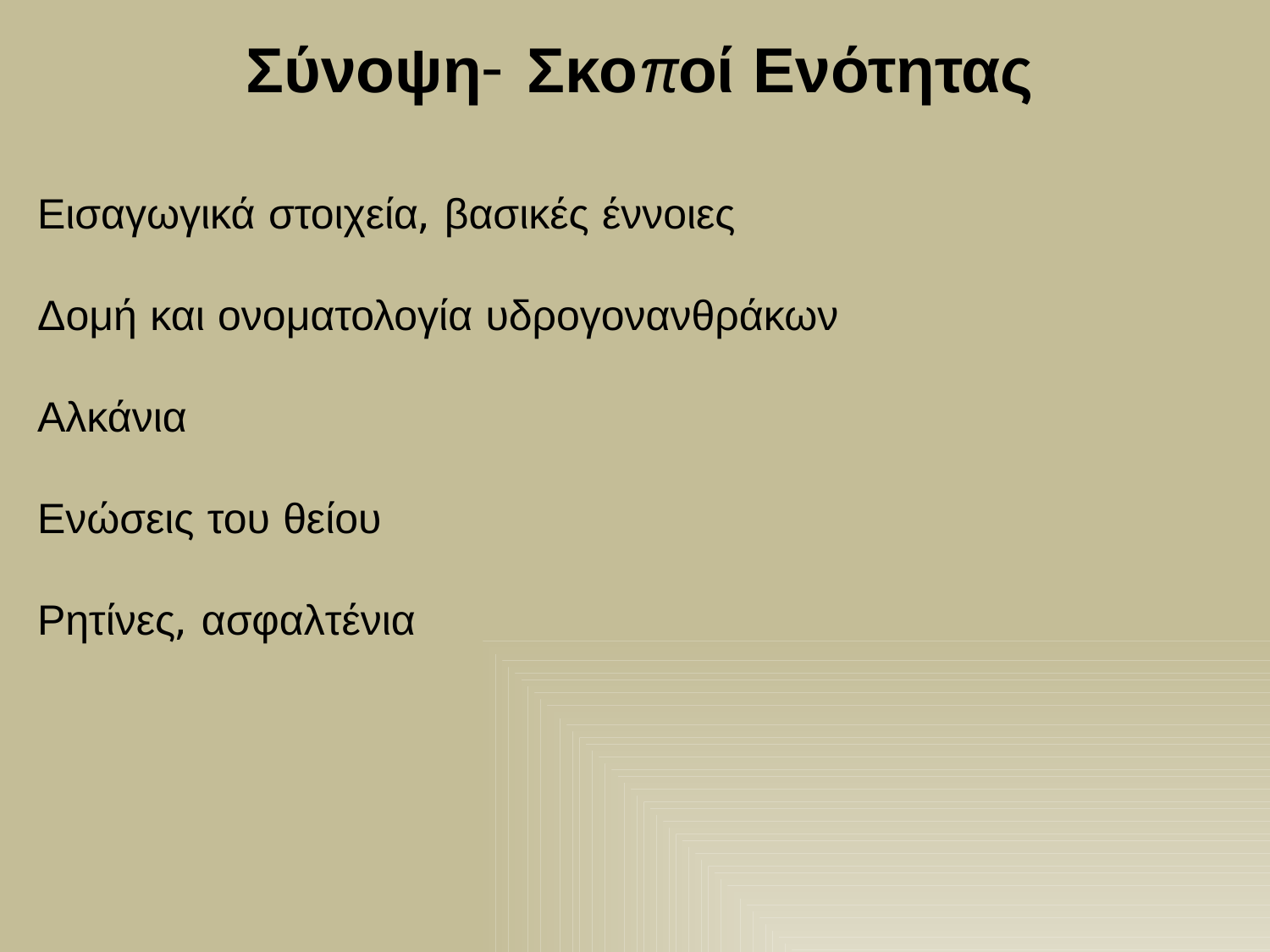

Σύνοψη- Σκοποί Ενότητας
Εισαγωγικά στοιχεία, βασικές έννοιες

Δομή και ονοματολογία υδρογονανθράκων

Αλκάνια

Ενώσεις του θείου

Ρητίνες, ασφαλτένια